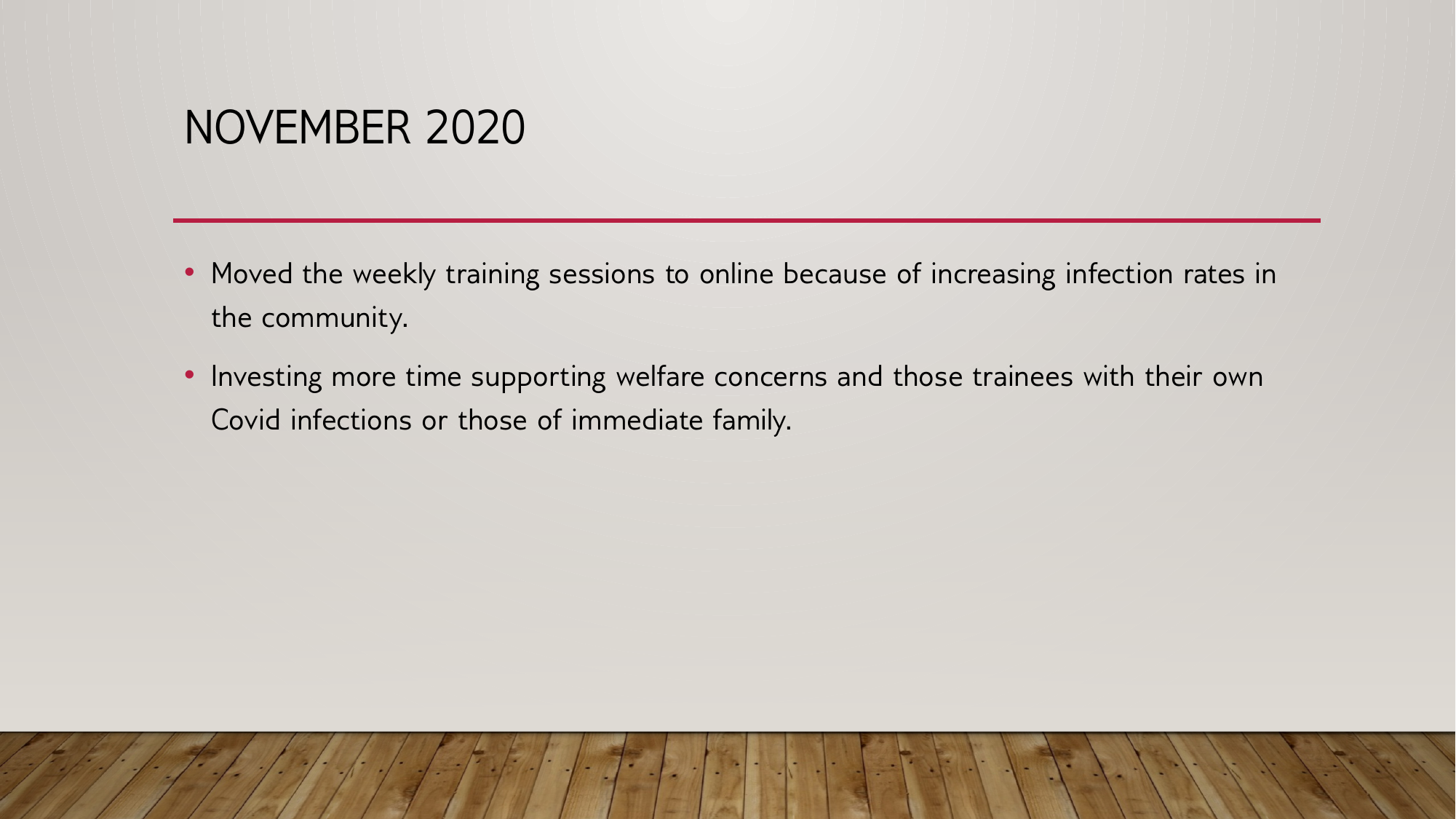

# November 2020
Moved the weekly training sessions to online because of increasing infection rates in the community.
Investing more time supporting welfare concerns and those trainees with their own Covid infections or those of immediate family.